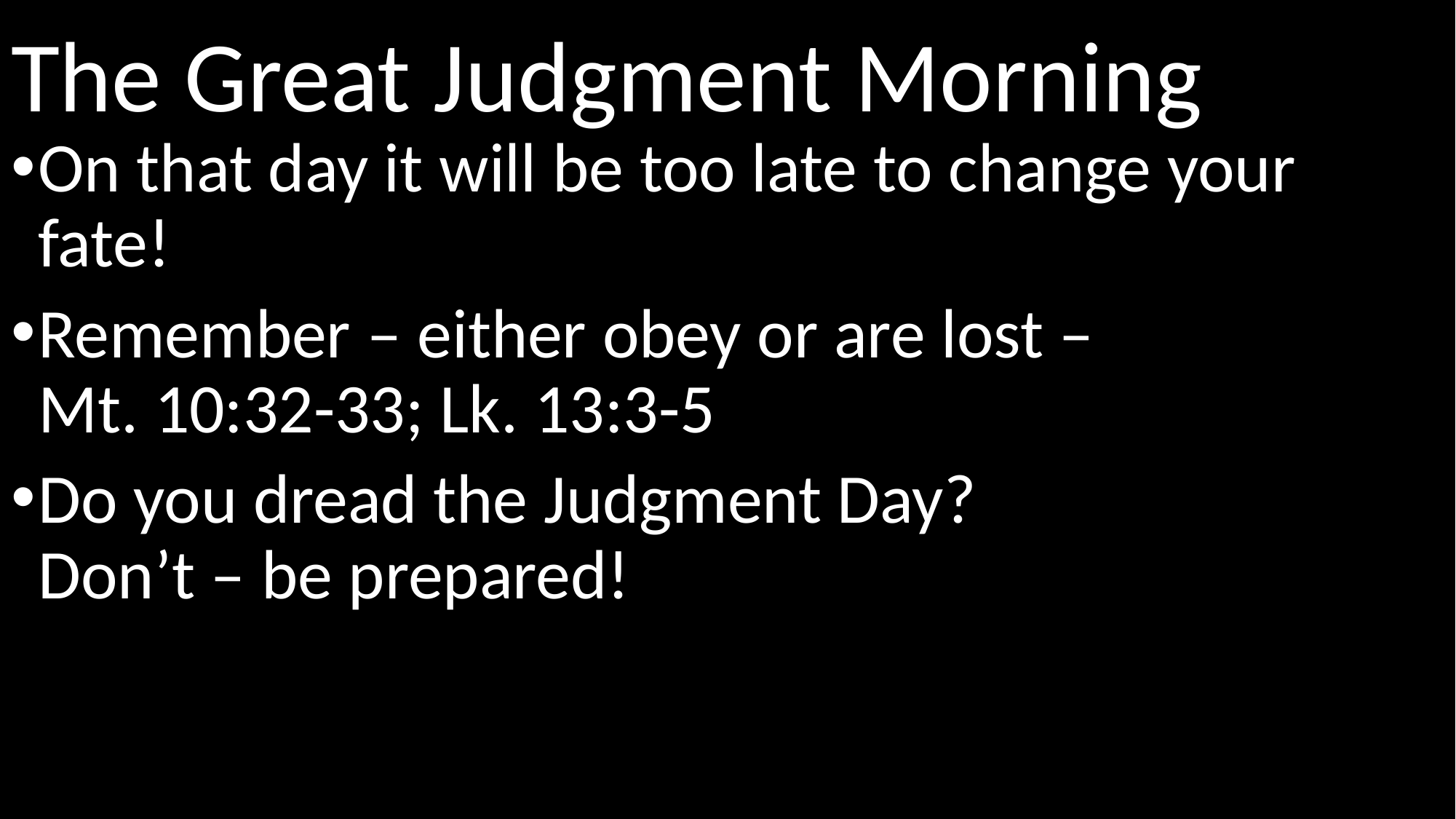

# The Great Judgment Morning
On that day it will be too late to change your fate!
Remember – either obey or are lost –
Mt. 10:32-33; Lk. 13:3-5
Do you dread the Judgment Day?
Don’t – be prepared!